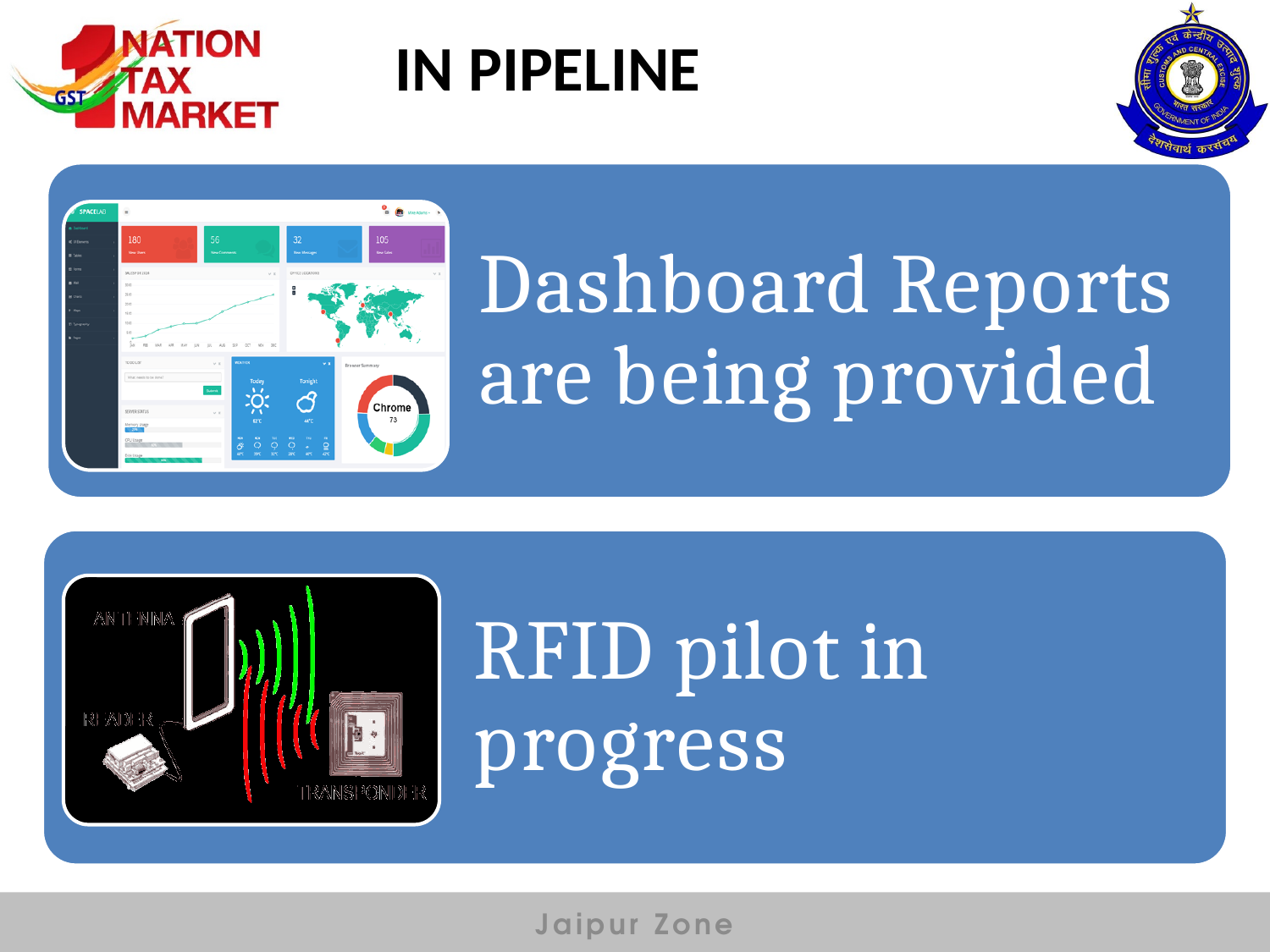

In pipeline
Dashboard Reports are being provided
RFID pilot in progress
Jaipur Zone